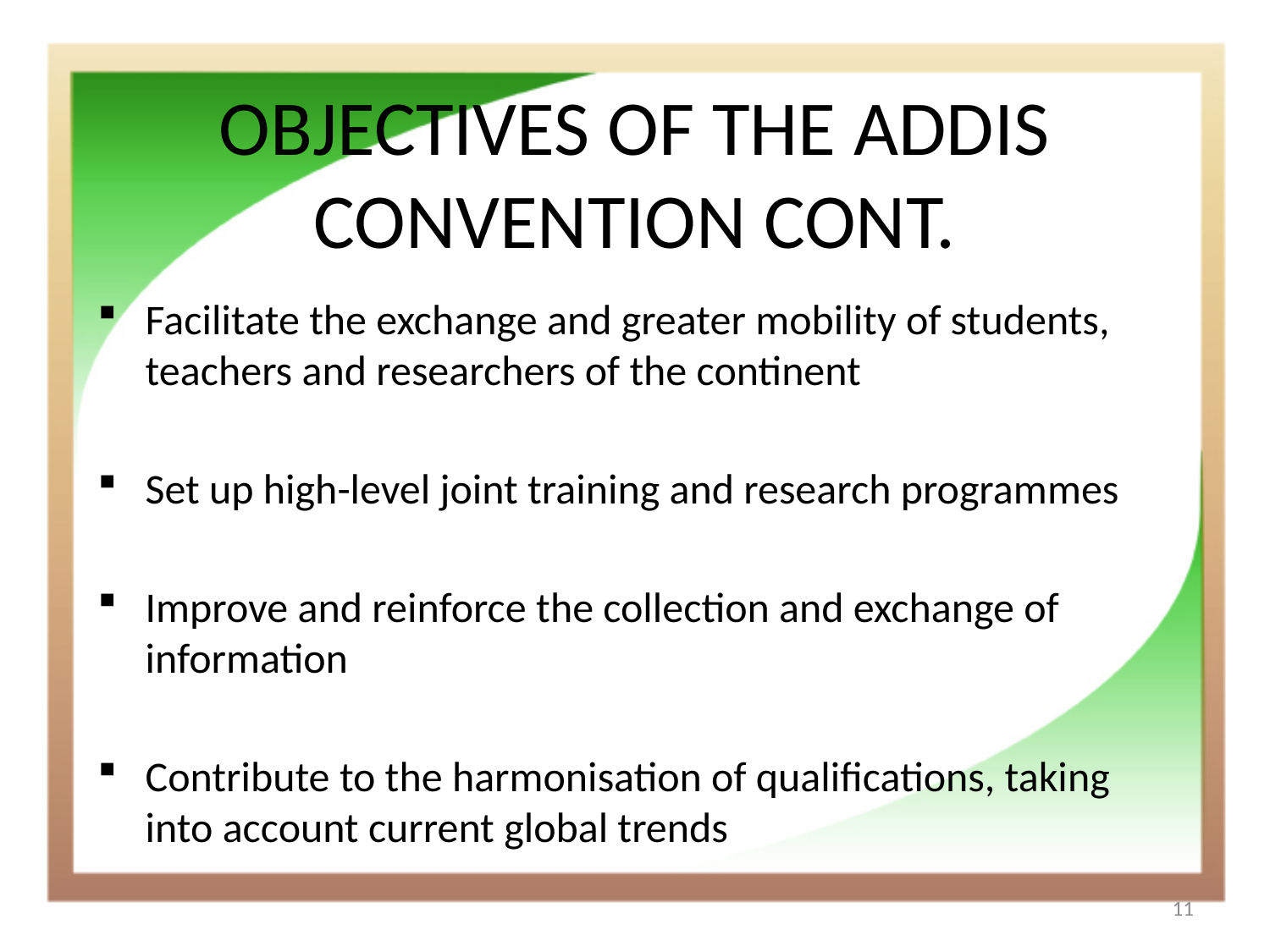

# OBJECTIVES OF THE ADDIS CONVENTION CONT.
Facilitate the exchange and greater mobility of students, teachers and researchers of the continent

Set up high-level joint training and research programmes

Improve and reinforce the collection and exchange of information

Contribute to the harmonisation of qualifications, taking into account current global trends

11